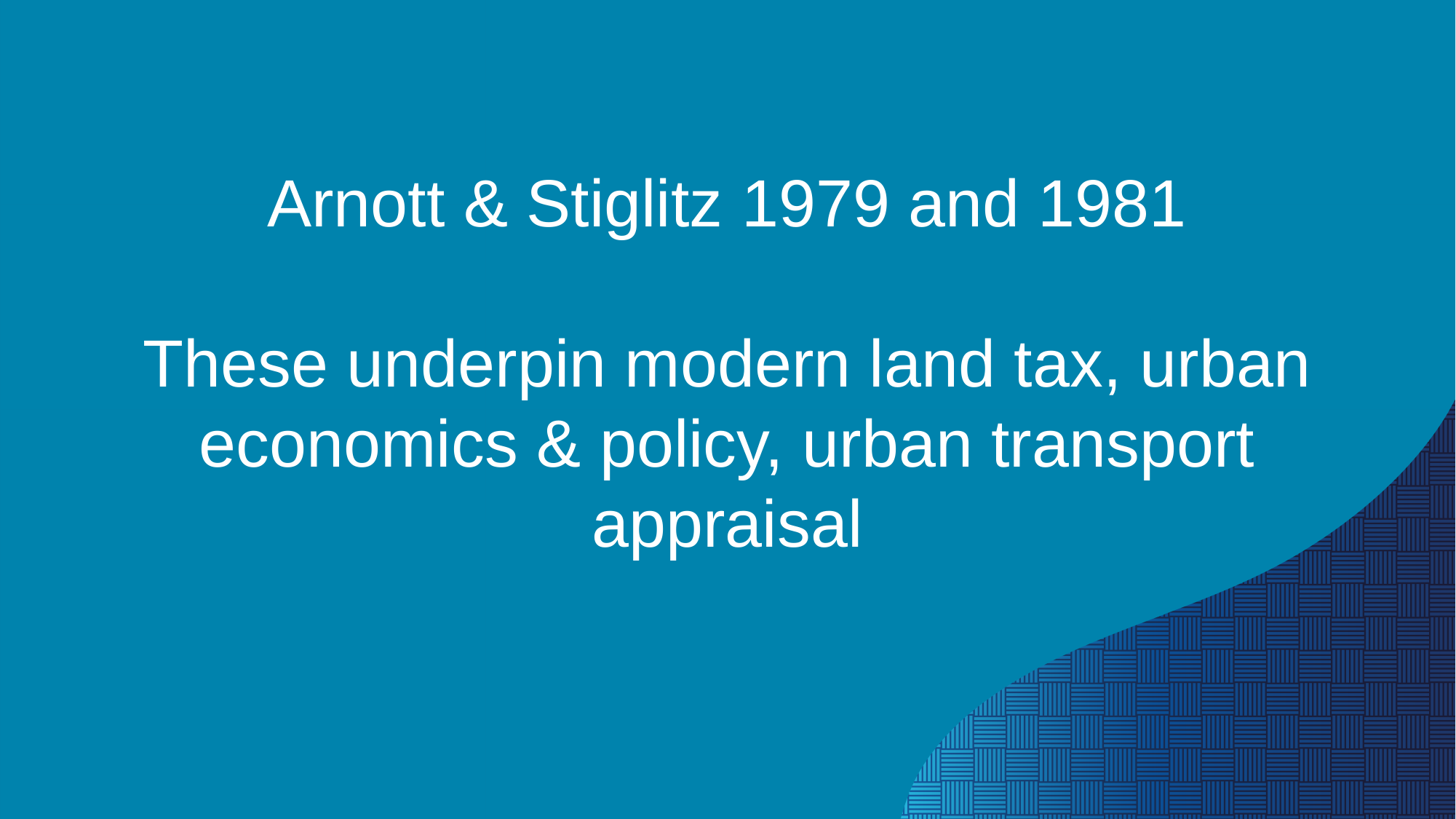

# Arnott & Stiglitz 1979 and 1981 These underpin modern land tax, urban economics & policy, urban transport appraisal